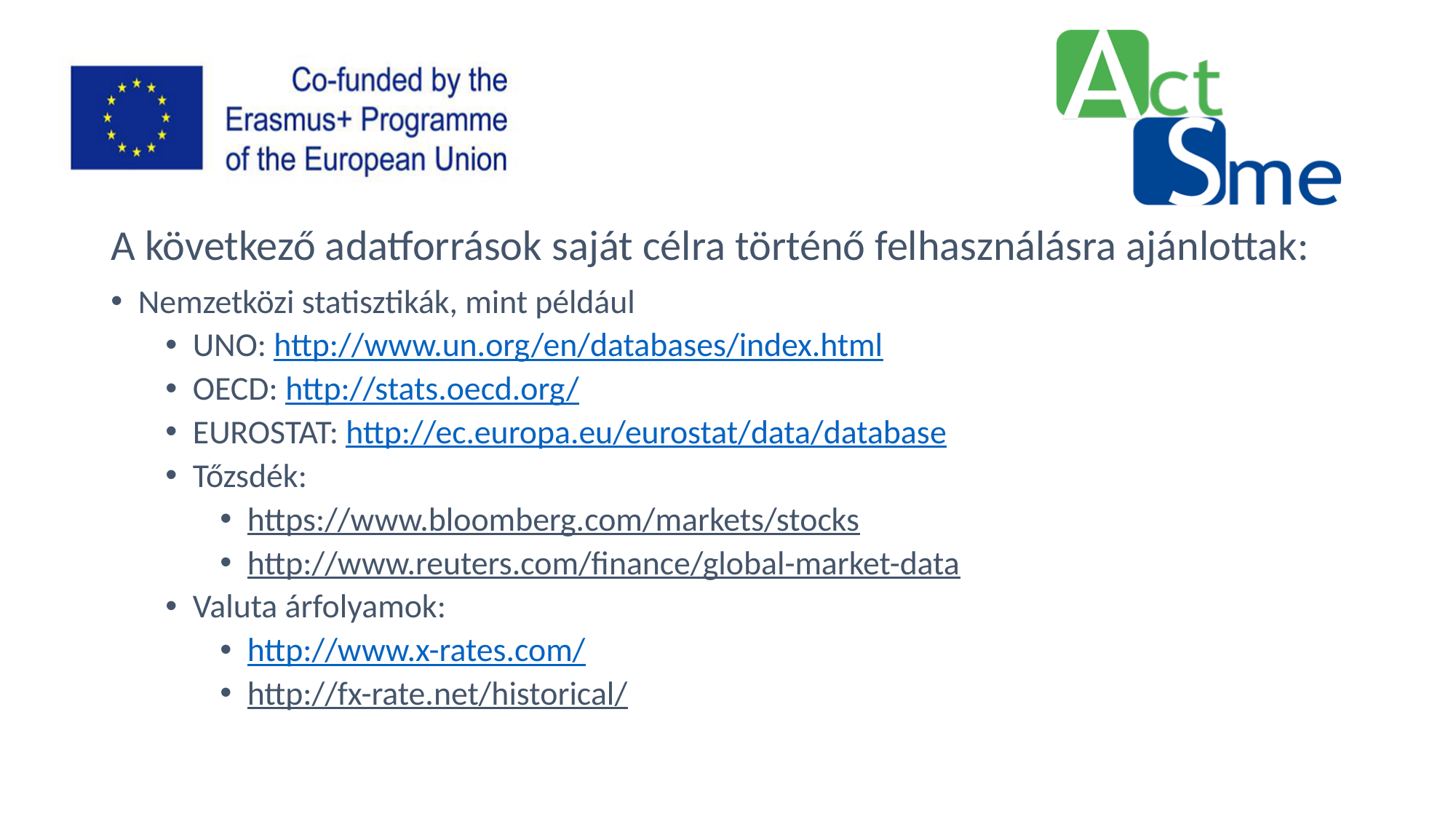

A következő adatforrások saját célra történő felhasználásra ajánlottak:
Nemzetközi statisztikák, mint például
UNO: http://www.un.org/en/databases/index.html
OECD: http://stats.oecd.org/
EUROSTAT: http://ec.europa.eu/eurostat/data/database
Tőzsdék:
https://www.bloomberg.com/markets/stocks
http://www.reuters.com/finance/global-market-data
Valuta árfolyamok:
http://www.x-rates.com/
http://fx-rate.net/historical/